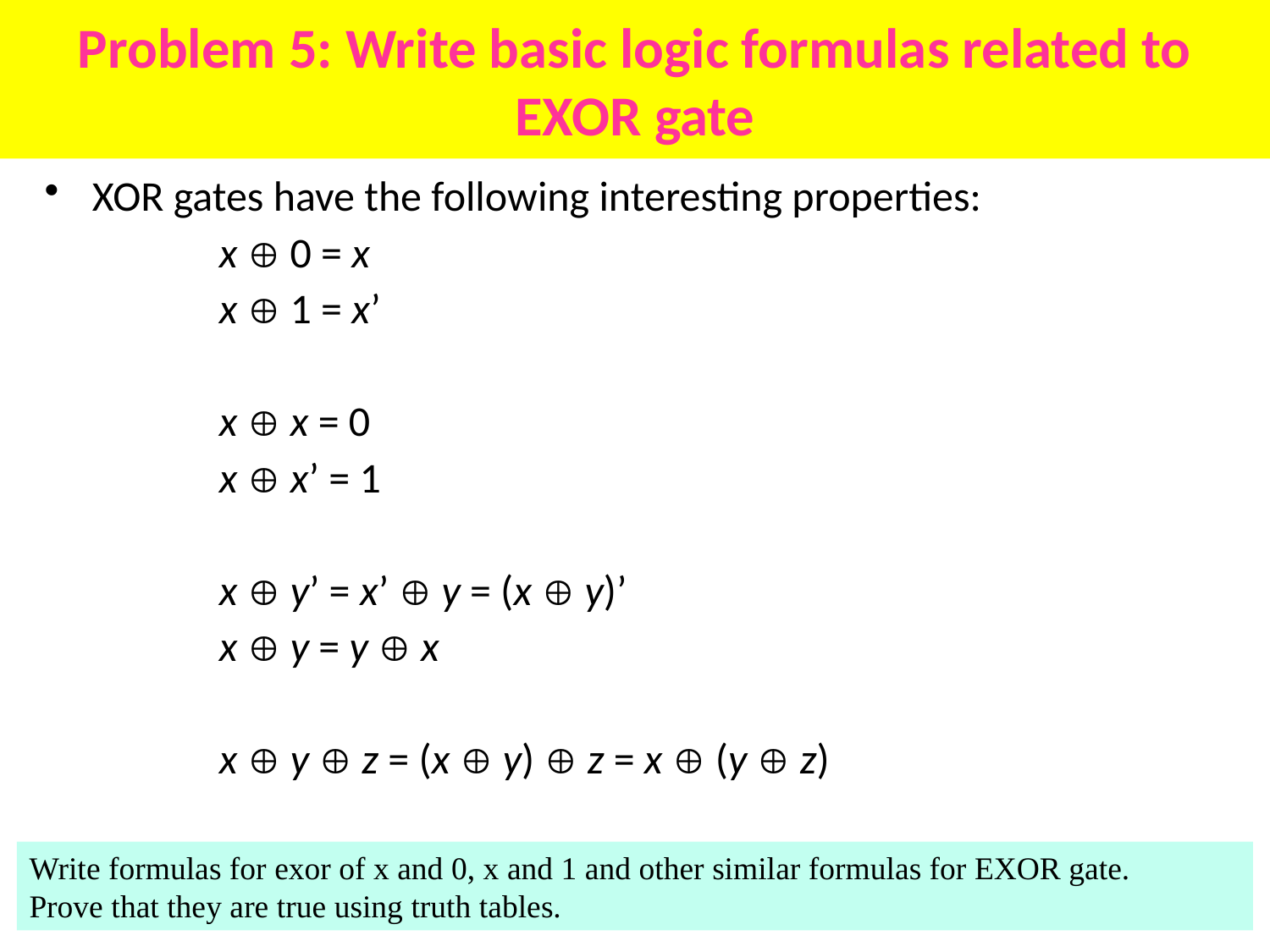

Problem 5: Write basic logic formulas related to EXOR gate
XOR gates have the following interesting properties:
		x ⊕ 0 = x
		x ⊕ 1 = x’

		x ⊕ x = 0
		x ⊕ x’ = 1

		x ⊕ y’ = x’ ⊕ y = (x ⊕ y)’
		x ⊕ y = y ⊕ x

		x ⊕ y ⊕ z = (x ⊕ y) ⊕ z = x ⊕ (y ⊕ z)
Write formulas for exor of x and 0, x and 1 and other similar formulas for EXOR gate.
Prove that they are true using truth tables.